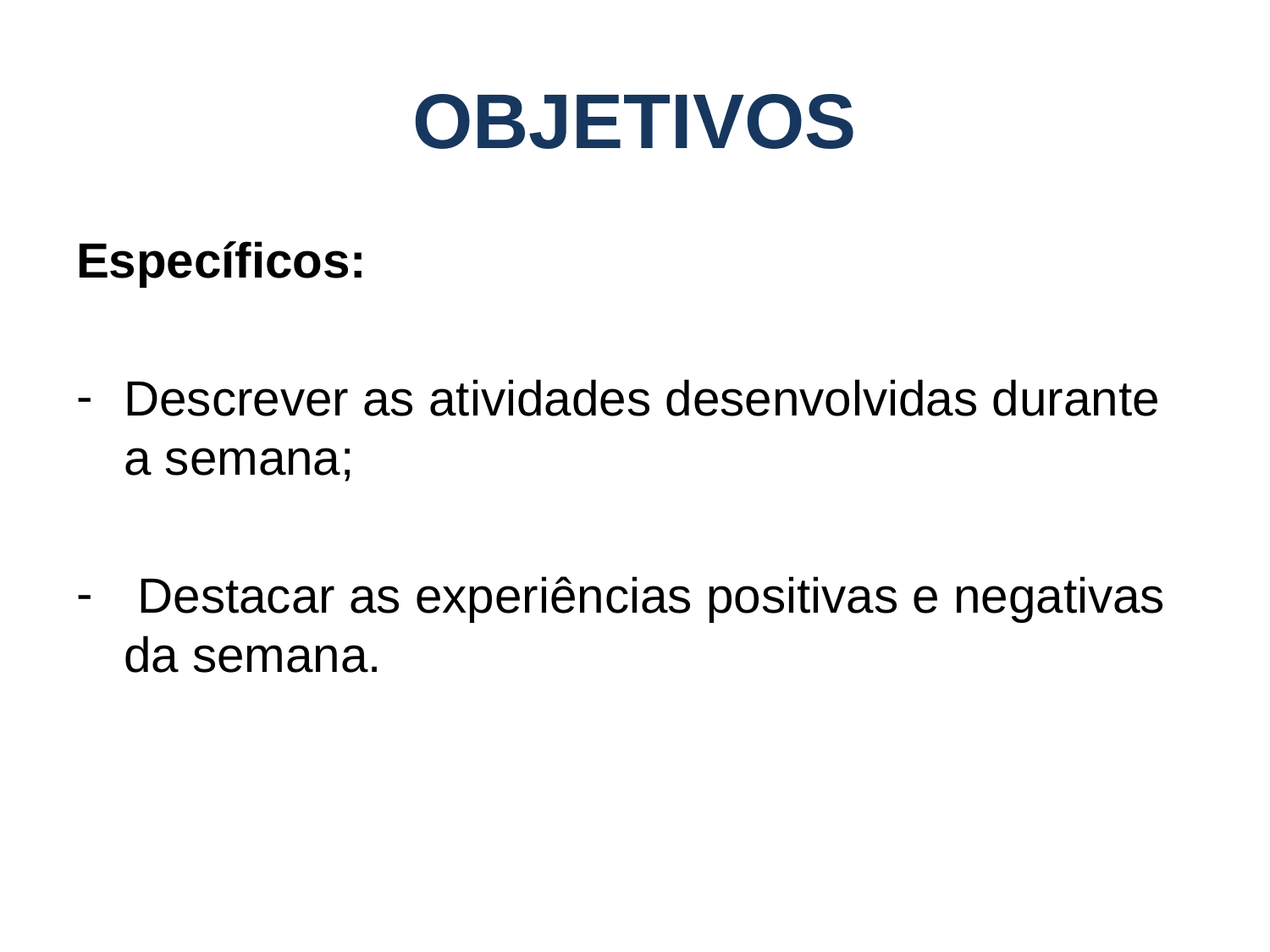

# OBJETIVOS
Específicos:

Descrever as atividades desenvolvidas durante a semana;

 Destacar as experiências positivas e negativas da semana.